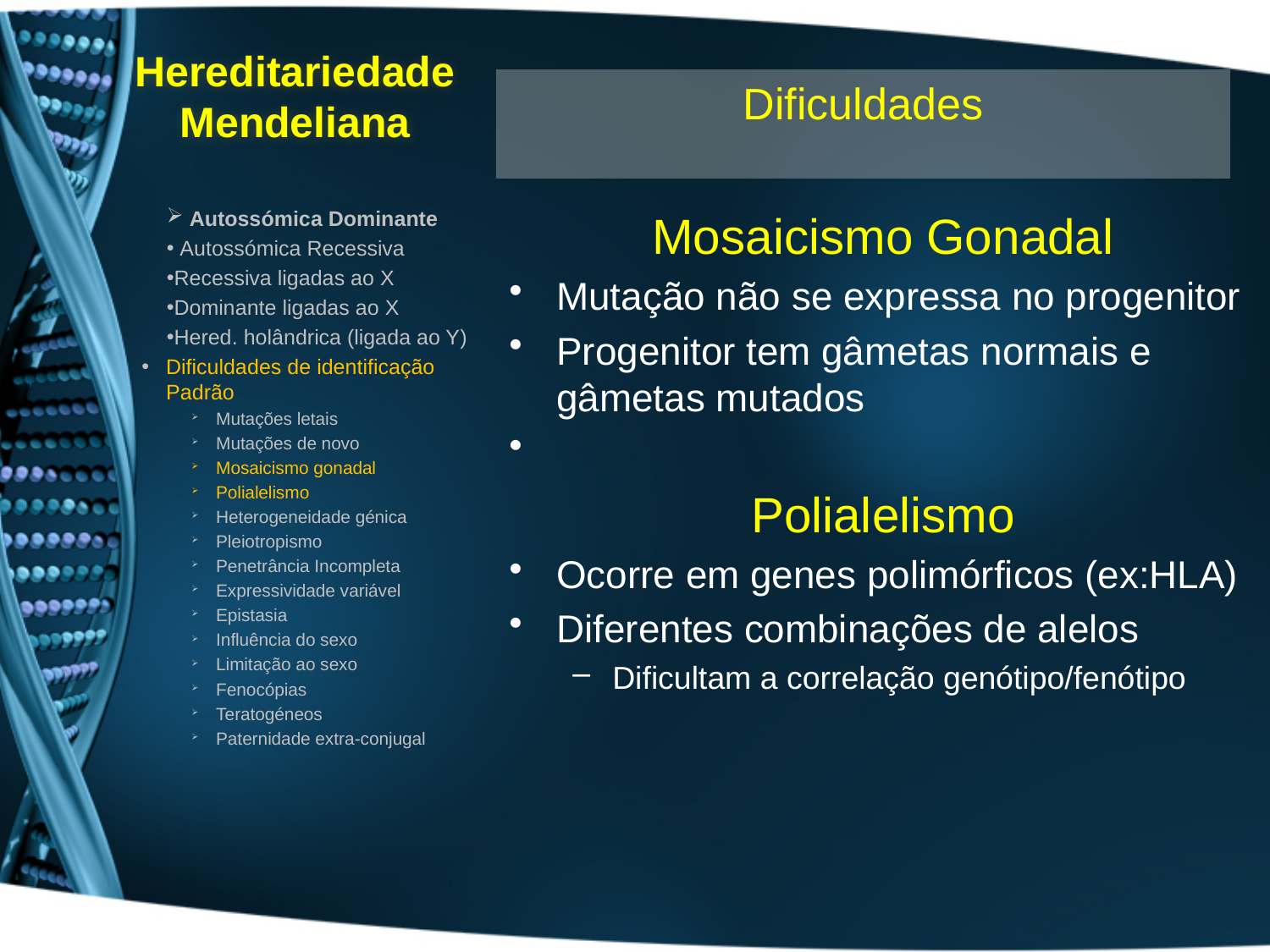

# Hereditariedade Mendeliana
Dificuldades

Mosaicismo Gonadal
Mutação não se expressa no progenitor
Progenitor tem gâmetas normais e gâmetas mutados

Polialelismo
Ocorre em genes polimórficos (ex:HLA)
Diferentes combinações de alelos
Dificultam a correlação genótipo/fenótipo

 Autossómica Dominante
 Autossómica Recessiva
Recessiva ligadas ao X
Dominante ligadas ao X
Hered. holândrica (ligada ao Y)
Dificuldades de identificação Padrão
Mutações letais
Mutações de novo
Mosaicismo gonadal
Polialelismo
Heterogeneidade génica
Pleiotropismo
Penetrância Incompleta
Expressividade variável
Epistasia
Influência do sexo
Limitação ao sexo
Fenocópias
Teratogéneos
Paternidade extra-conjugal